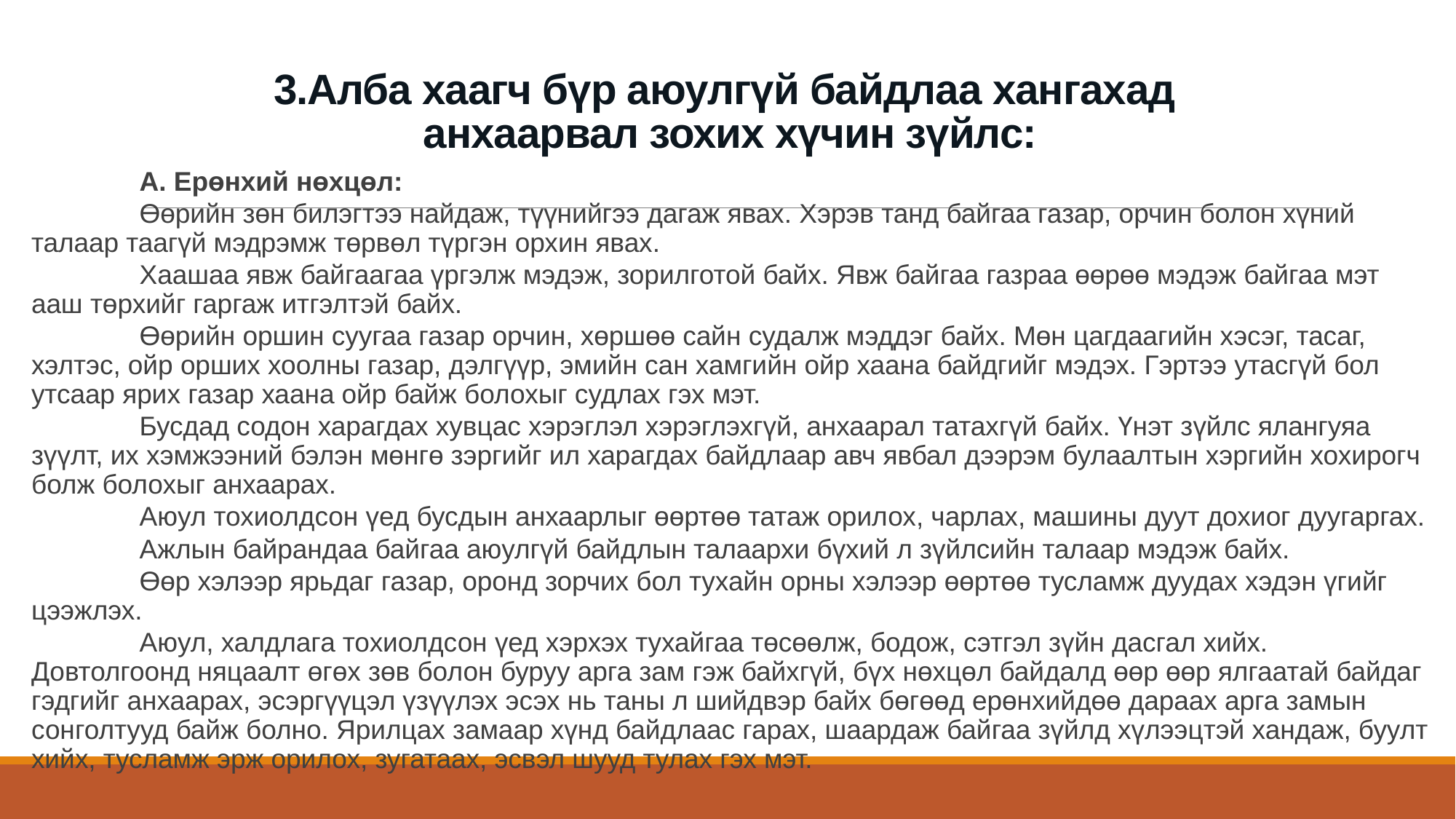

# 3.Алба хаагч бүр аюулгүй байдлаа хангахад анхаарвал зохих хүчин зүйлс:
		А. Ерөнхий нөхцөл:
	Өөрийн зөн билэгтээ найдаж, түүнийгээ дагаж явах. Хэрэв танд байгаа газар, орчин болон хүний талаар таагүй мэдрэмж төрвөл түргэн орхин явах.
	Хаашаа явж байгаагаа үргэлж мэдэж, зорилготой байх. Явж байгаа газраа өөрөө мэдэж байгаа мэт ааш төрхийг гаргаж итгэлтэй байх.
	Өөрийн оршин суугаа газар орчин, хөршөө сайн судалж мэддэг байх. Мөн цагдаагийн хэсэг, тасаг, хэлтэс, ойр орших хоолны газар, дэлгүүр, эмийн сан хамгийн ойр хаана байдгийг мэдэх. Гэртээ утасгүй бол утсаар ярих газар хаана ойр байж болохыг судлах гэх мэт.
	Бусдад содон харагдах хувцас хэрэглэл хэрэглэхгүй, анхаарал татахгүй байх. Үнэт зүйлс ялангуяа зүүлт, их хэмжээний бэлэн мөнгө зэргийг ил харагдах байдлаар авч явбал дээрэм булаалтын хэргийн хохирогч болж болохыг анхаарах.
	Аюул тохиолдсон үед бусдын анхаарлыг өөртөө татаж орилох, чарлах, машины дуут дохиог дуугаргах.
	Ажлын байрандаа байгаа аюулгүй байдлын талаархи бүхий л зүйлсийн талаар мэдэж байх.
	Өөр хэлээр ярьдаг газар, оронд зорчих бол тухайн орны хэлээр өөртөө тусламж дуудах хэдэн үгийг цээжлэх.
	Аюул, халдлага тохиолдсон үед хэрхэх тухайгаа төсөөлж, бодож, сэтгэл зүйн дасгал хийх. Довтолгоонд няцаалт өгөх зөв болон буруу арга зам гэж байхгүй, бүх нөхцөл байдалд өөр өөр ялгаатай байдаг гэдгийг анхаарах, эсэргүүцэл үзүүлэх эсэх нь таны л шийдвэр байх бөгөөд ерөнхийдөө дараах арга замын сонголтууд байж болно. Ярилцах замаар хүнд байдлаас гарах, шаардаж байгаа зүйлд хүлээцтэй хандаж, буулт хийх, тусламж эрж орилох, зугатаах, эсвэл шууд тулах гэх мэт.